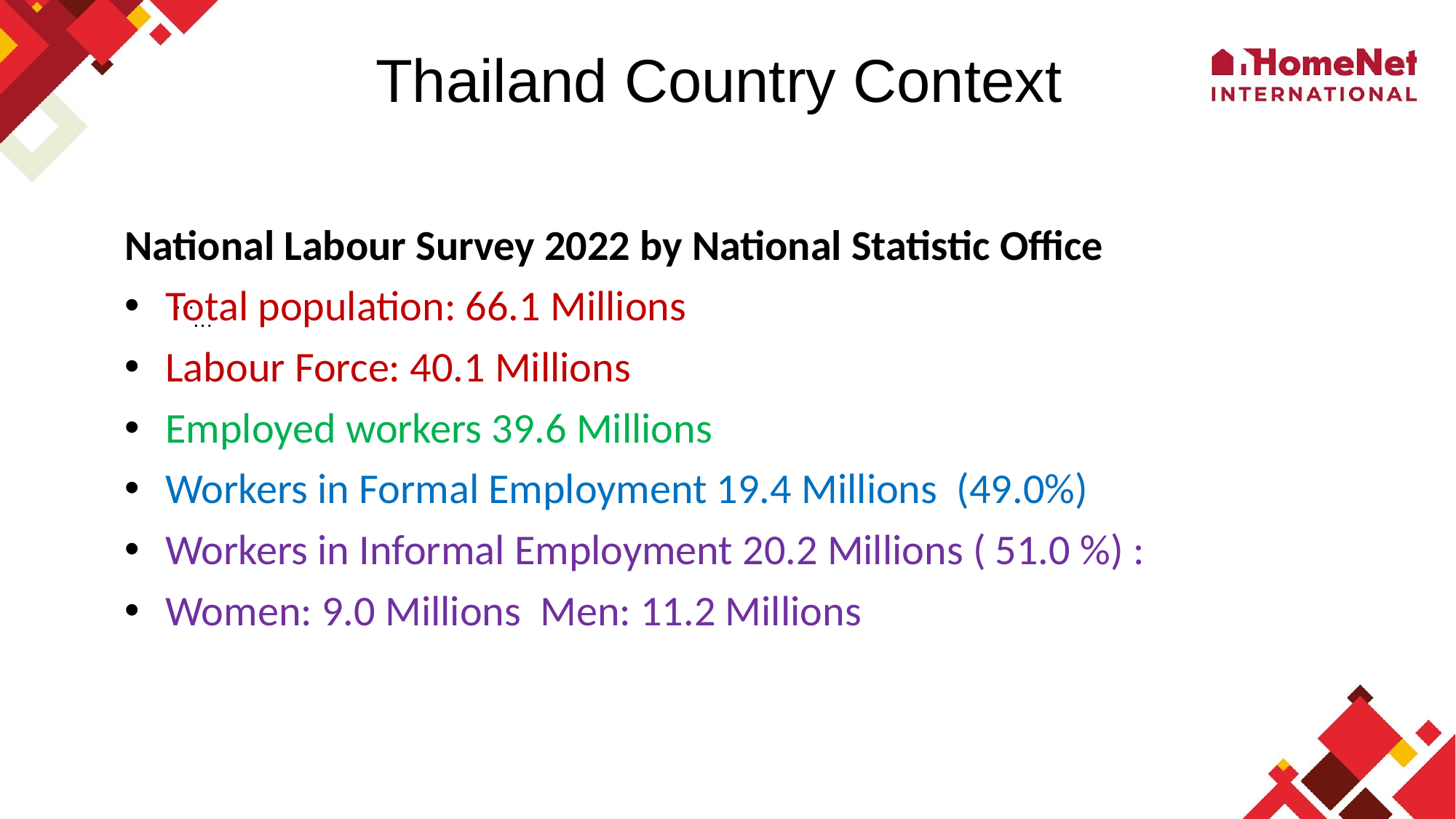

# Thailand Country Context
National Labour Survey 2022 by National Statistic Office
Total population: 66.1 Millions
Labour Force: 40.1 Millions
Employed workers 39.6 Millions
Workers in Formal Employment 19.4 Millions  (49.0%)
Workers in Informal Employment 20.2 Millions ( 51.0 %) :
Women: 9.0 Millions  Men: 11.2 Millions

…
…